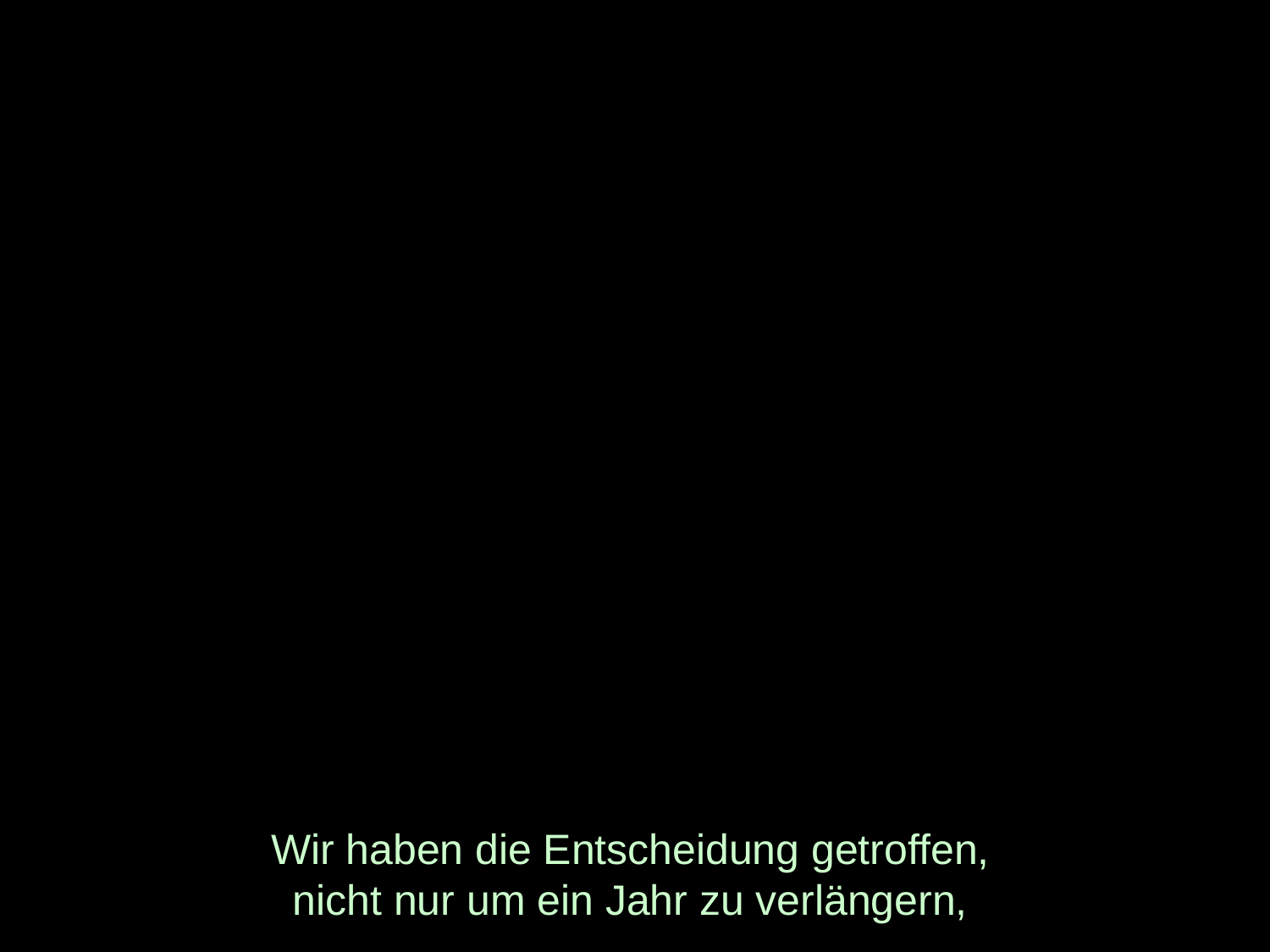

# Wir haben die Entscheidung getroffen, nicht nur um ein Jahr zu verlängern,